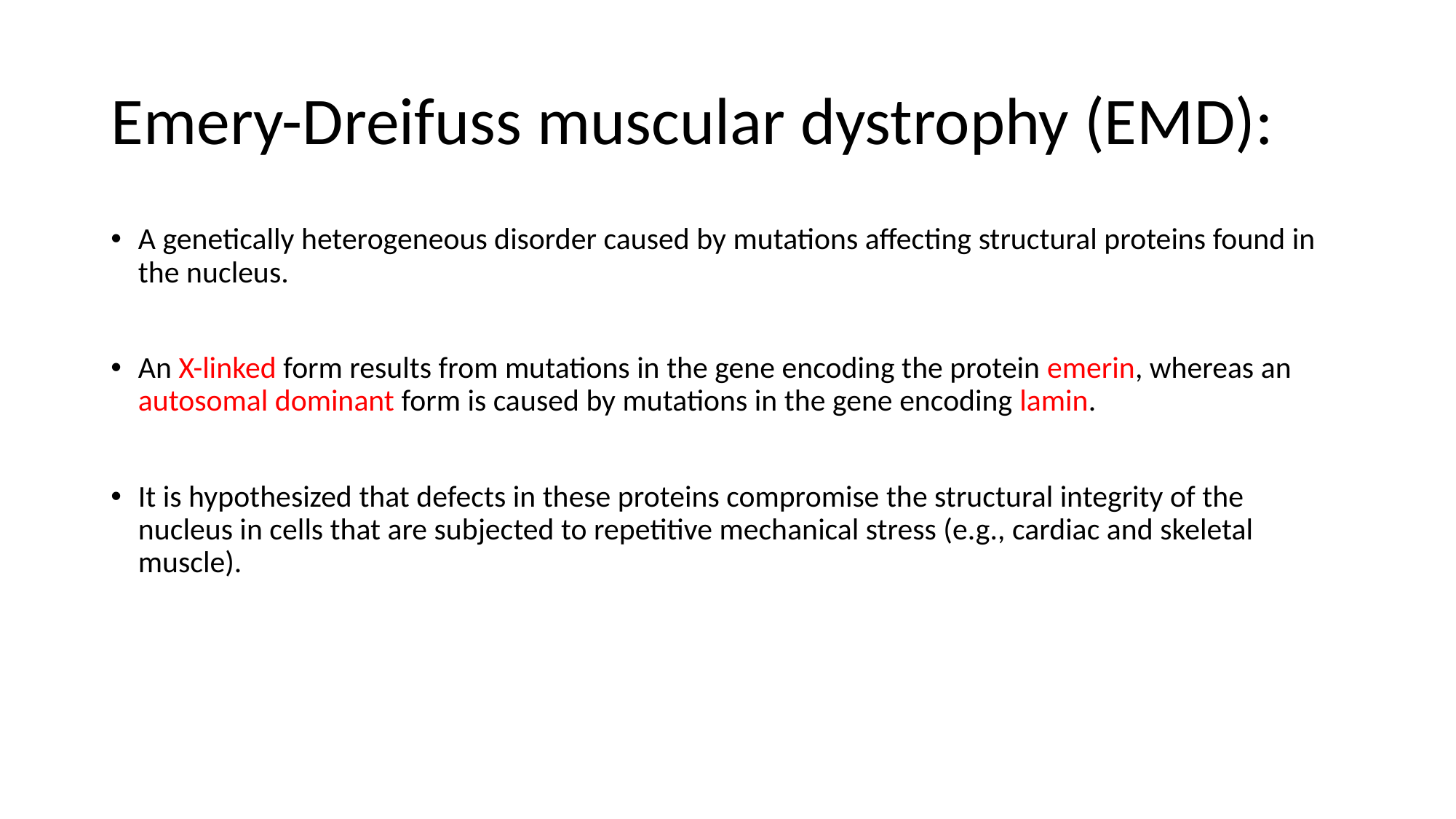

# Emery-Dreifuss muscular dystrophy (EMD):
A genetically heterogeneous disorder caused by mutations affecting structural proteins found in the nucleus.

An X-linked form results from mutations in the gene encoding the protein emerin, whereas an autosomal dominant form is caused by mutations in the gene encoding lamin.

It is hypothesized that defects in these proteins compromise the structural integrity of the nucleus in cells that are subjected to repetitive mechanical stress (e.g., cardiac and skeletal muscle).